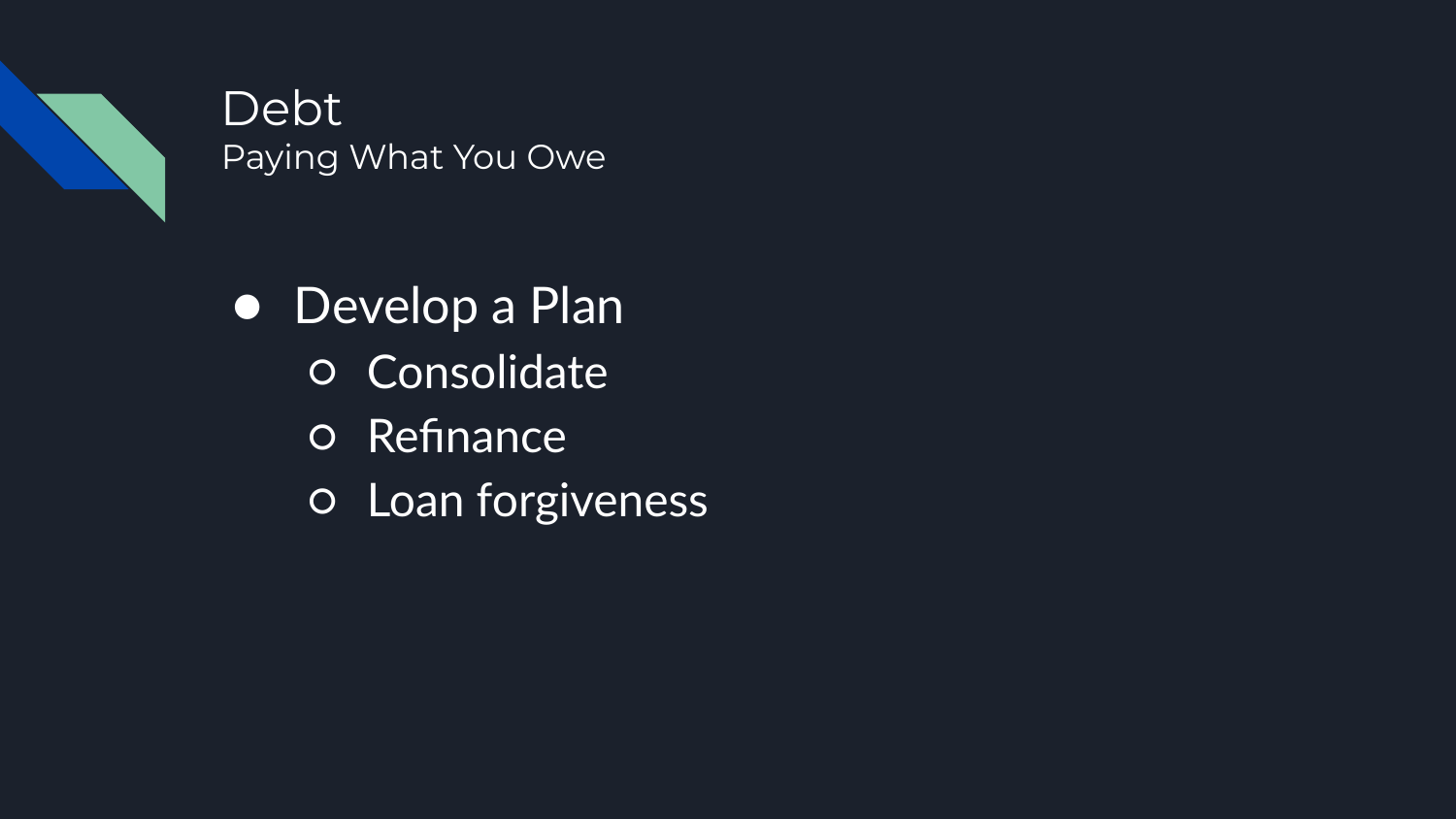

# Debt
Paying What You Owe
Develop a Plan
Consolidate
Refinance
Loan forgiveness